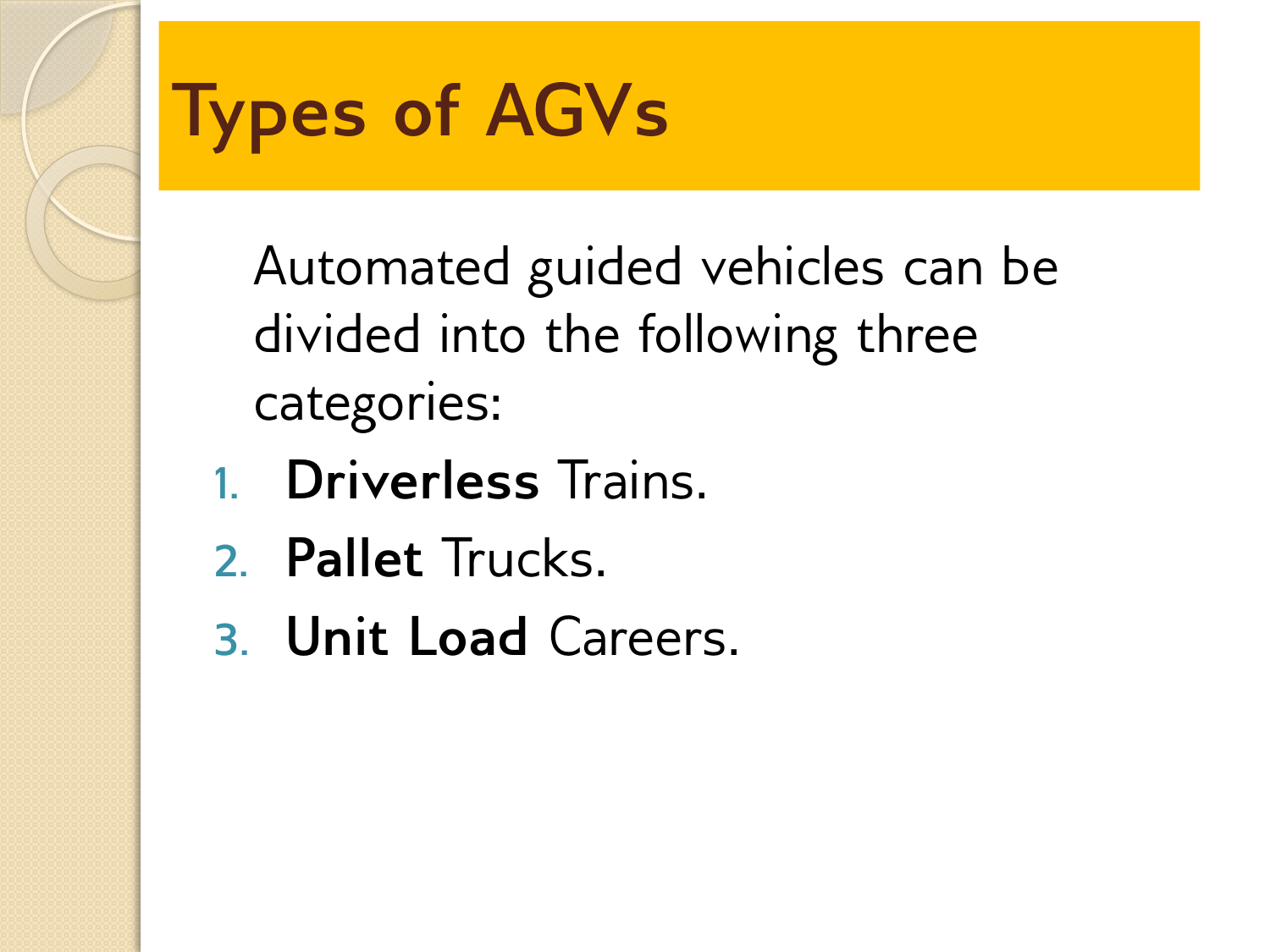

# Types of AGVs
	Automated guided vehicles can be divided into the following three categories:
Driverless Trains.
Pallet Trucks.
Unit Load Careers.